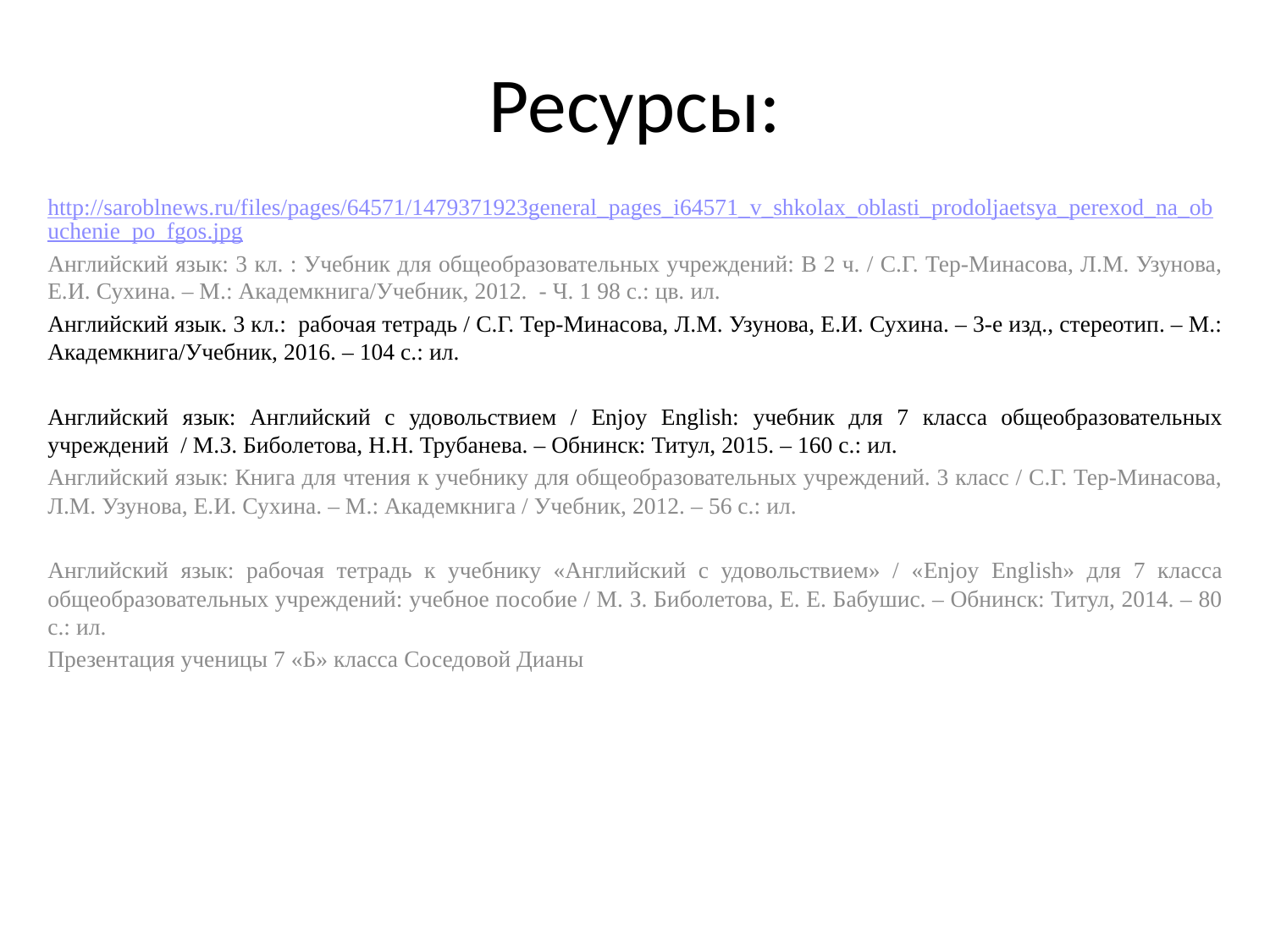

# Ресурсы:
http://saroblnews.ru/files/pages/64571/1479371923general_pages_i64571_v_shkolax_oblasti_prodoljaetsya_perexod_na_obuchenie_po_fgos.jpg
Английский язык: 3 кл. : Учебник для общеобразовательных учреждений: В 2 ч. / С.Г. Тер-Минасова, Л.М. Узунова, Е.И. Сухина. – М.: Академкнига/Учебник, 2012.  - Ч. 1 98 с.: цв. ил.
Английский язык. 3 кл.:  рабочая тетрадь / С.Г. Тер-Минасова, Л.М. Узунова, Е.И. Сухина. – 3-е изд., стереотип. – М.: Академкнига/Учебник, 2016. – 104 с.: ил.

Английский язык: Английский с удовольствием / Enjoy English: учебник для 7 класса общеобразовательных учреждений  / М.З. Биболетова, Н.Н. Трубанева. – Обнинск: Титул, 2015. – 160 с.: ил.
Английский язык: Книга для чтения к учебнику для общеобразовательных учреждений. 3 класс / С.Г. Тер-Минасова, Л.М. Узунова, Е.И. Сухина. – М.: Академкнига / Учебник, 2012. – 56 с.: ил.

Английский язык: рабочая тетрадь к учебнику «Английский с удовольствием» / «Enjoy English» для 7 класса общеобразовательных учреждений: учебное пособие / М. З. Биболетова, Е. Е. Бабушис. – Обнинск: Титул, 2014. – 80 с.: ил.
Презентация ученицы 7 «Б» класса Соседовой Дианы